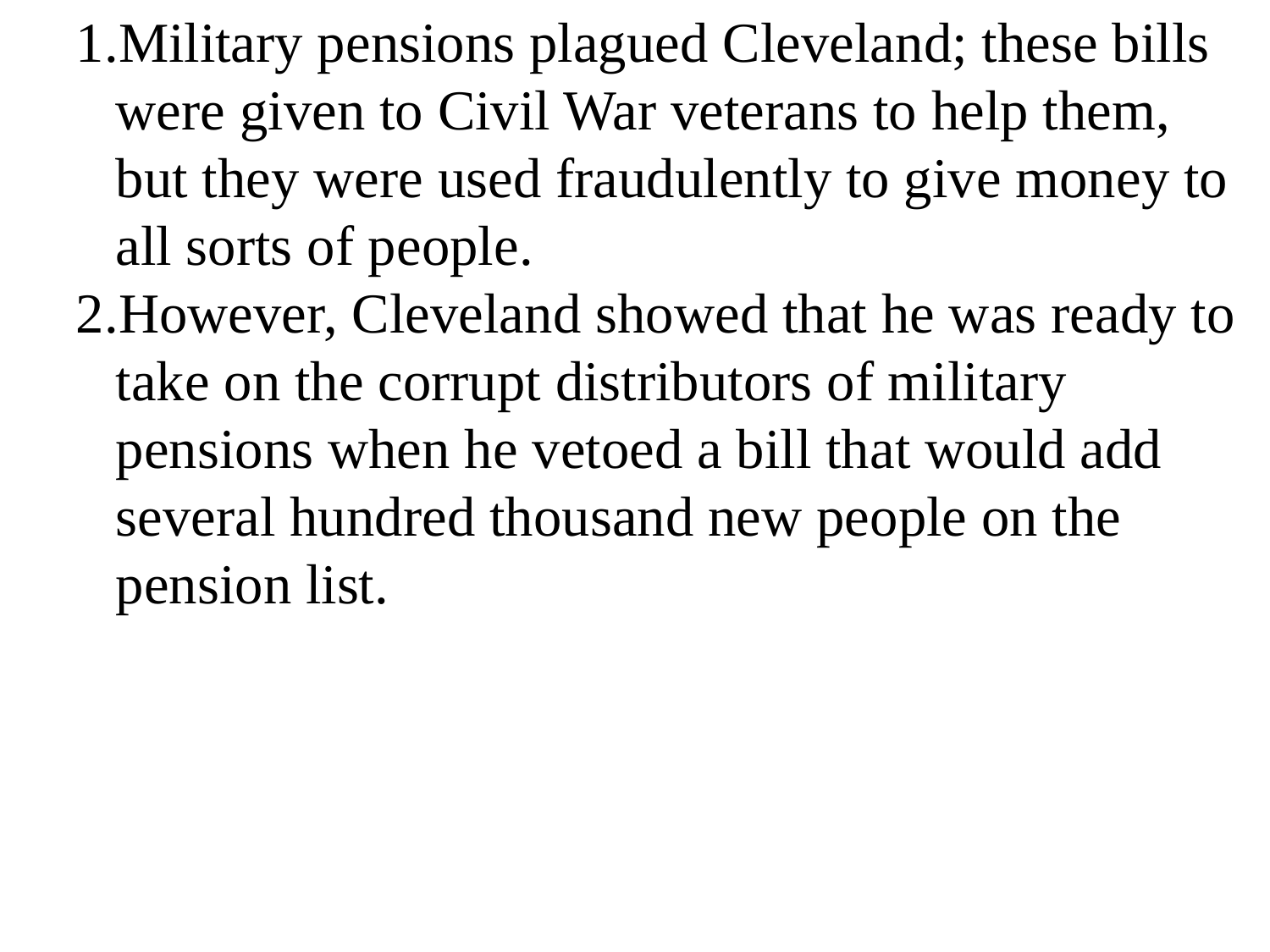

Military pensions plagued Cleveland; these bills were given to Civil War veterans to help them, but they were used fraudulently to give money to all sorts of people.
However, Cleveland showed that he was ready to take on the corrupt distributors of military pensions when he vetoed a bill that would add several hundred thousand new people on the pension list.